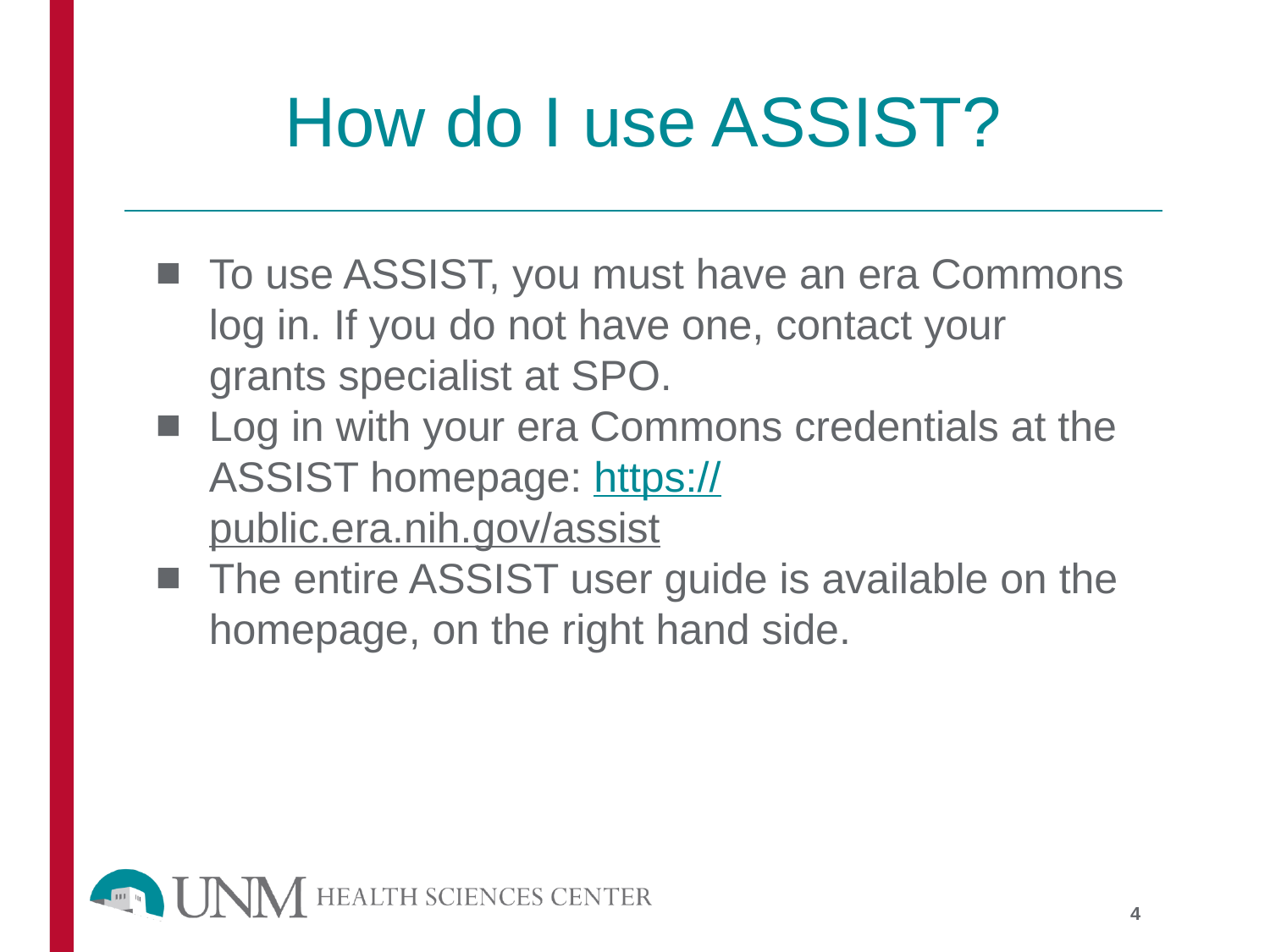

# How do I use ASSIST?
To use ASSIST, you must have an era Commons log in. If you do not have one, contact your grants specialist at SPO.
Log in with your era Commons credentials at the ASSIST homepage: https://public.era.nih.gov/assist
The entire ASSIST user guide is available on the homepage, on the right hand side.
4